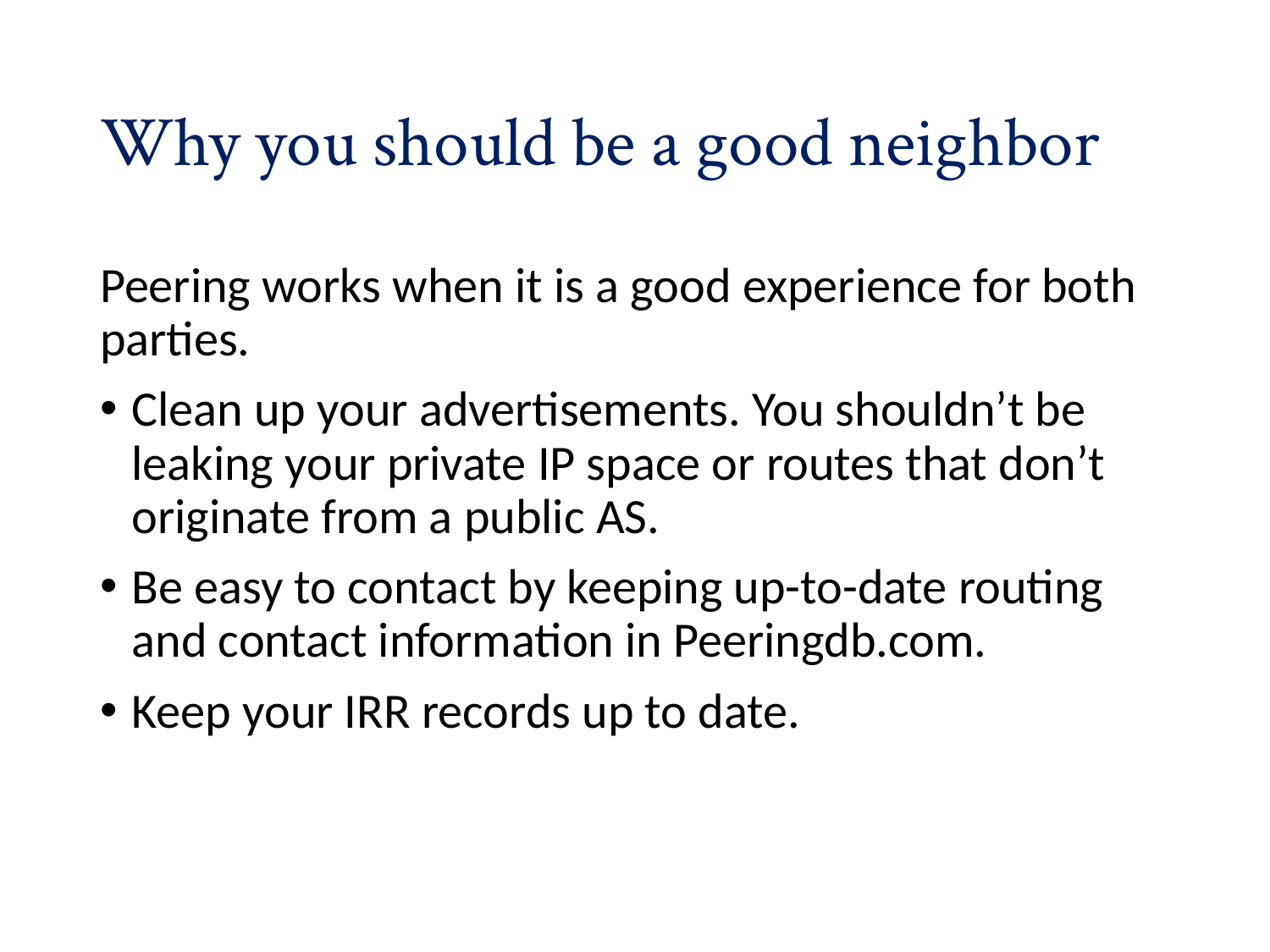

# Why you should be a good neighbor
Peering works when it is a good experience for both parties.
Clean up your advertisements. You shouldn’t be leaking your private IP space or routes that don’t originate from a public AS.
Be easy to contact by keeping up-to-date routing and contact information in Peeringdb.com.
Keep your IRR records up to date.